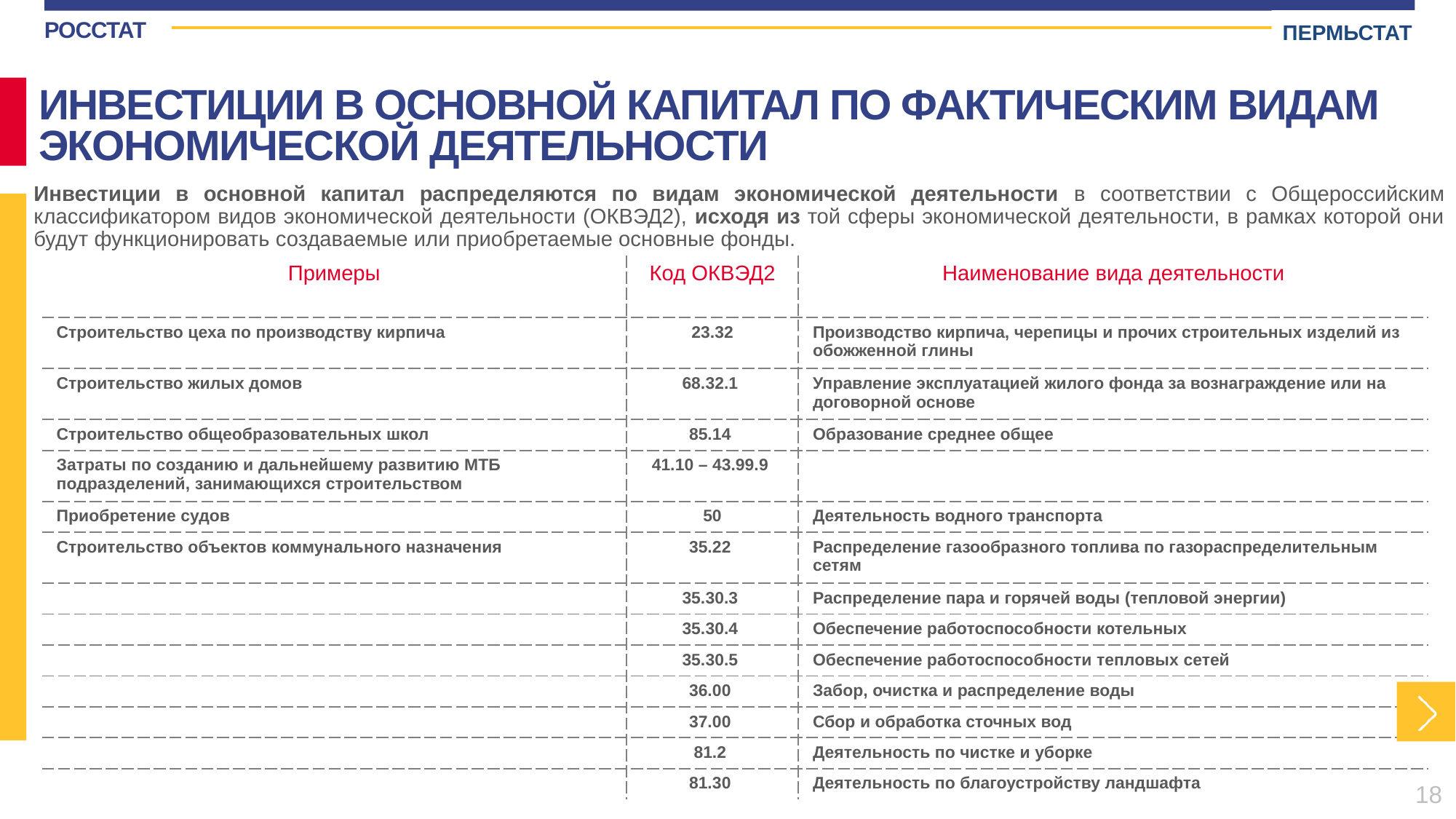

ПЕРМЬСТАТ

ИНВЕСТИЦИИ В ОСНОВНОЙ КАПИТАЛ ПО ФАКТИЧЕСКИМ ВИДАМ ЭКОНОМИЧЕСКОЙ ДЕЯТЕЛЬНОСТИ
Инвестиции в основной капитал распределяются по видам экономической деятельности в соответствии с Общероссийским классификатором видов экономической деятельности (ОКВЭД2), исходя из той сферы экономической деятельности, в рамках которой они будут функционировать создаваемые или приобретаемые основные фонды.
| Примеры | Код ОКВЭД2 | Наименование вида деятельности |
| --- | --- | --- |
| Строительство цеха по производству кирпича | 23.32 | Производство кирпича, черепицы и прочих строительных изделий из обожженной глины |
| Строительство жилых домов | 68.32.1 | Управление эксплуатацией жилого фонда за вознаграждение или на договорной основе |
| Строительство общеобразовательных школ | 85.14 | Образование среднее общее |
| Затраты по созданию и дальнейшему развитию МТБ подразделений, занимающихся строительством | 41.10 – 43.99.9 |  |
| Приобретение судов | 50 | Деятельность водного транспорта |
| Строительство объектов коммунального назначения | 35.22 | Распределение газообразного топлива по газораспределительным сетям |
|  | 35.30.3 | Распределение пара и горячей воды (тепловой энергии) |
|  | 35.30.4 | Обеспечение работоспособности котельных |
|  | 35.30.5 | Обеспечение работоспособности тепловых сетей |
|  | 36.00 | Забор, очистка и распределение воды |
|  | 37.00 | Сбор и обработка сточных вод |
|  | 81.2 | Деятельность по чистке и уборке |
|  | 81.30 | Деятельность по благоустройству ландшафта |

18